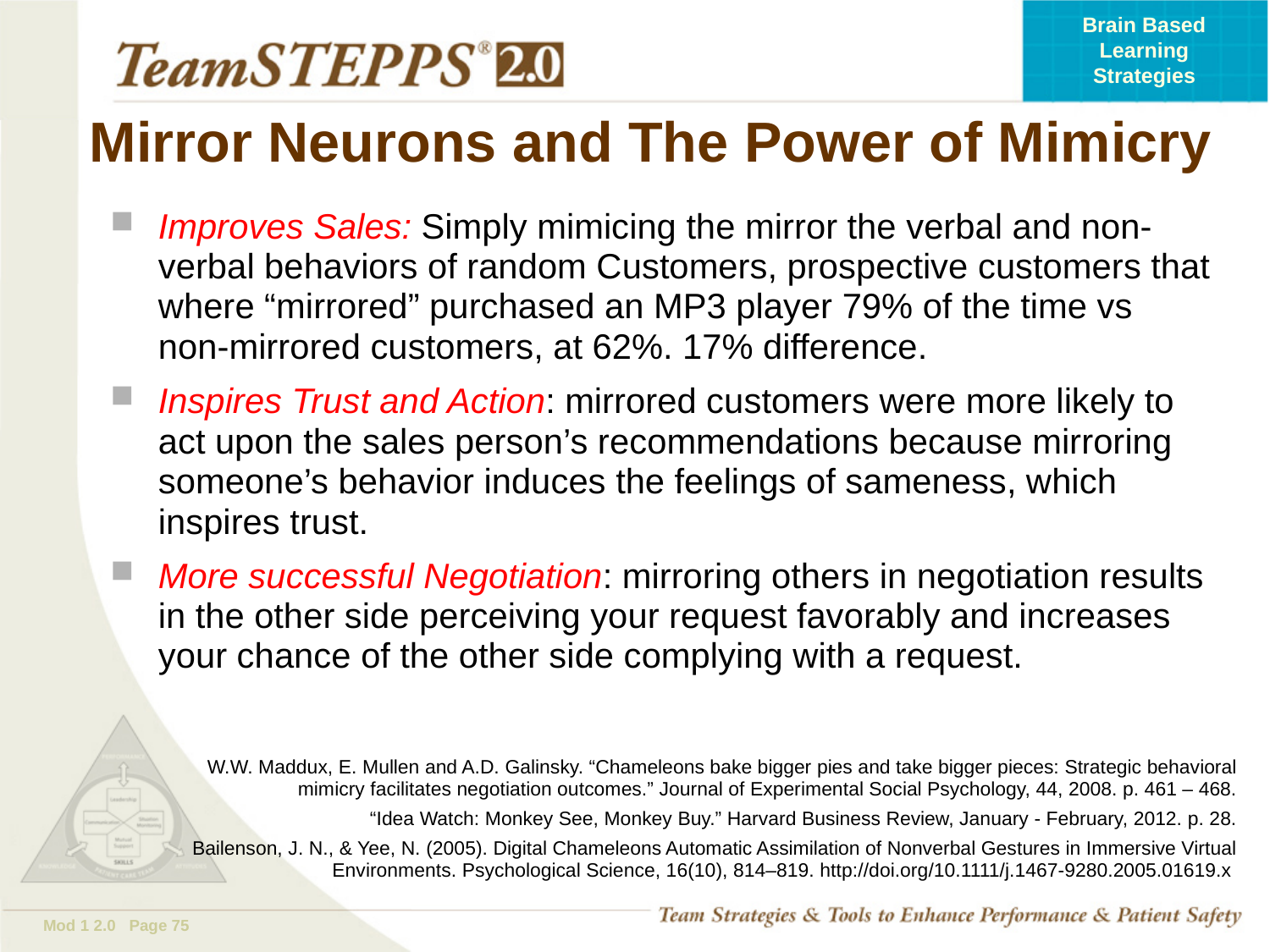

# Mirror Neurons and The Power of Mimicry
Improves Sales: Simply mimicing the mirror the verbal and non-verbal behaviors of random Customers, prospective customers that where “mirrored” purchased an MP3 player 79% of the time vs non-mirrored customers, at 62%. 17% difference.
Inspires Trust and Action: mirrored customers were more likely to act upon the sales person’s recommendations because mirroring someone’s behavior induces the feelings of sameness, which inspires trust.
More successful Negotiation: mirroring others in negotiation results in the other side perceiving your request favorably and increases your chance of the other side complying with a request.

W.W. Maddux, E. Mullen and A.D. Galinsky. “Chameleons bake bigger pies and take bigger pieces: Strategic behavioral mimicry facilitates negotiation outcomes.” Journal of Experimental Social Psychology, 44, 2008. p. 461 – 468.
“Idea Watch: Monkey See, Monkey Buy.” Harvard Business Review, January - February, 2012. p. 28.
Bailenson, J. N., & Yee, N. (2005). Digital Chameleons Automatic Assimilation of Nonverbal Gestures in Immersive Virtual Environments. Psychological Science, 16(10), 814–819. http://doi.org/10.1111/j.1467-9280.2005.01619.x